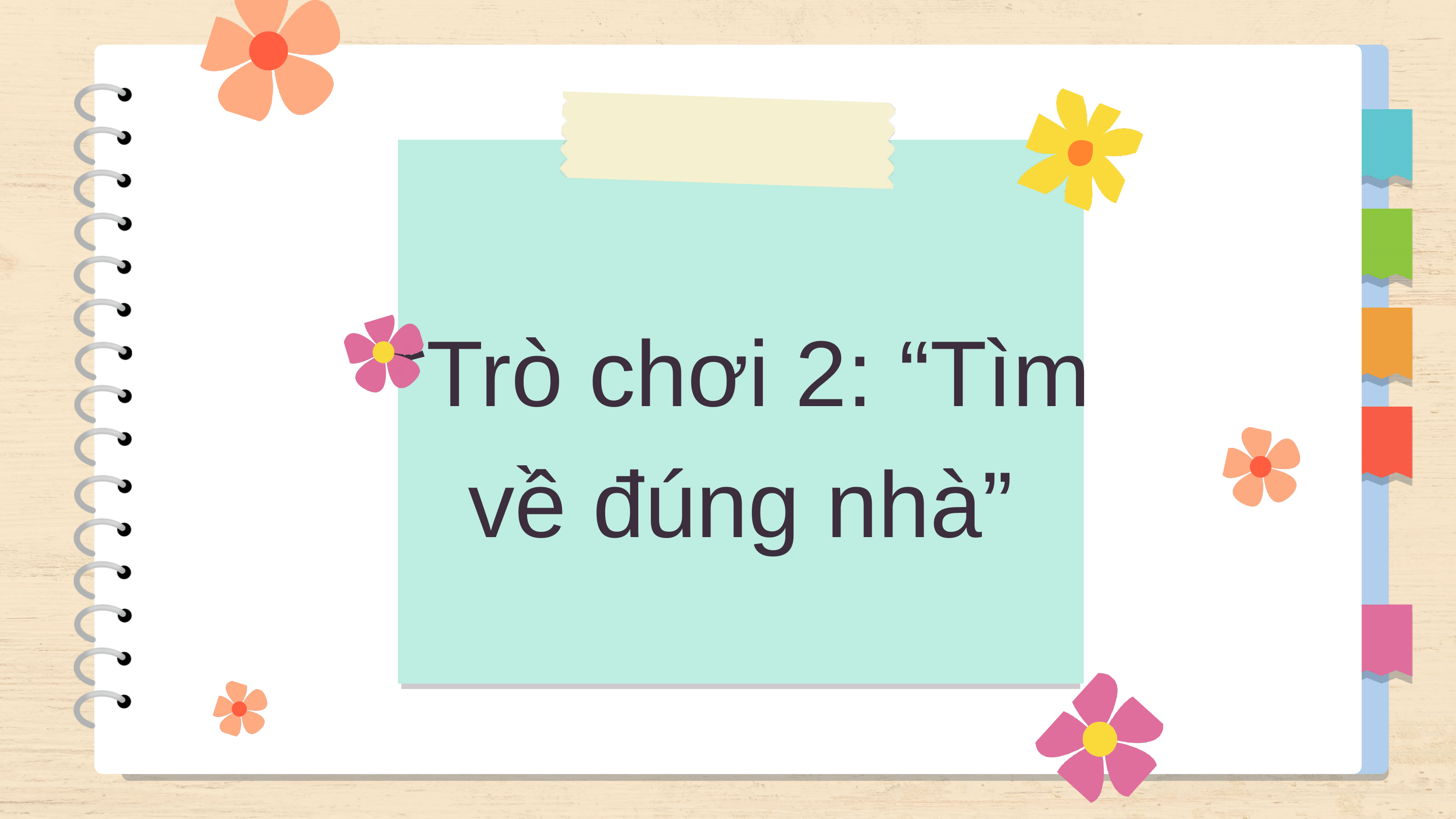

*Trò chơi 2: “Tìm về đúng nhà”